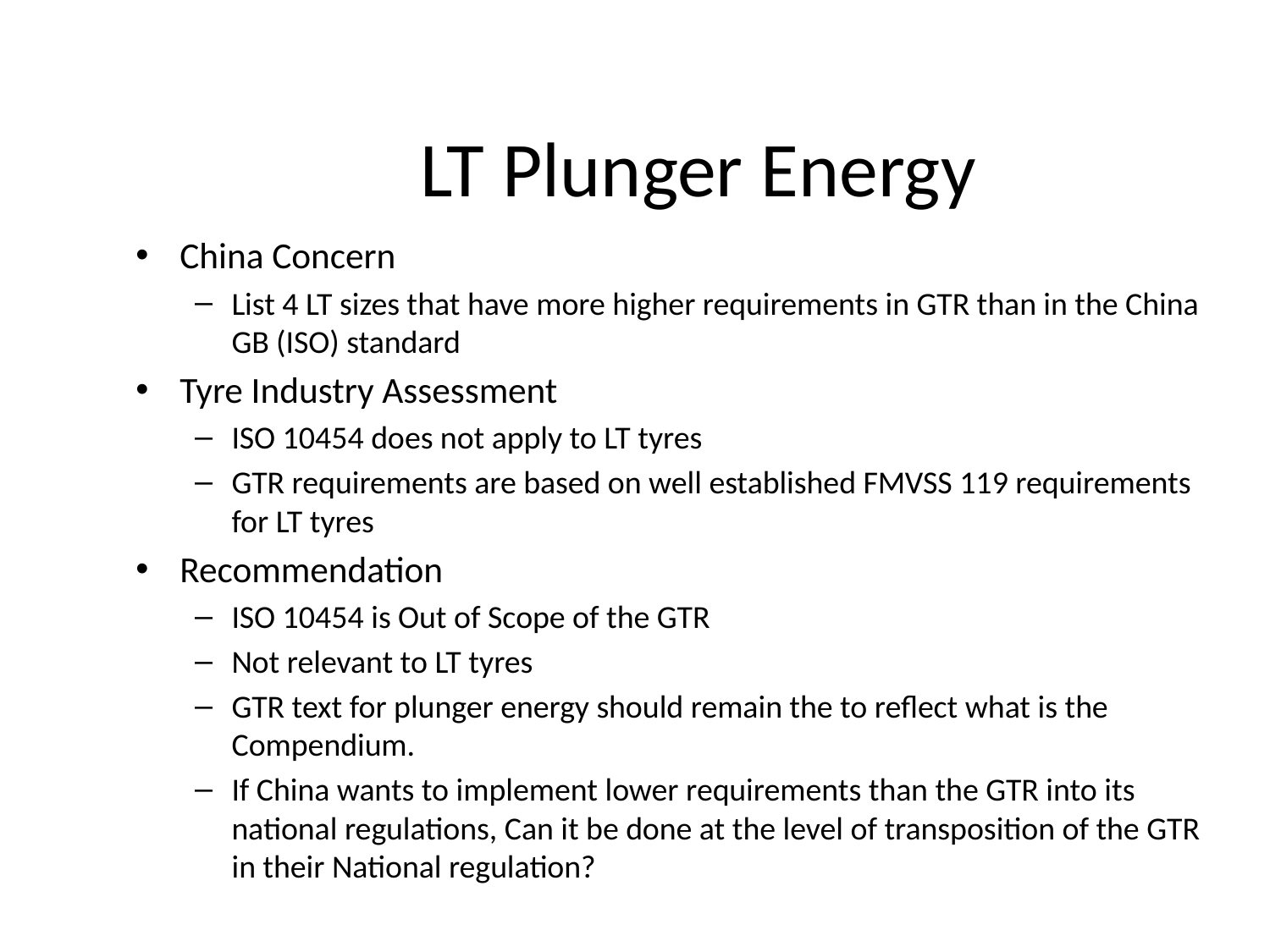

# LT Plunger Energy
China Concern
List 4 LT sizes that have more higher requirements in GTR than in the China GB (ISO) standard
Tyre Industry Assessment
ISO 10454 does not apply to LT tyres
GTR requirements are based on well established FMVSS 119 requirements for LT tyres
Recommendation
ISO 10454 is Out of Scope of the GTR
Not relevant to LT tyres
GTR text for plunger energy should remain the to reflect what is the Compendium.
If China wants to implement lower requirements than the GTR into its national regulations, Can it be done at the level of transposition of the GTR in their National regulation?